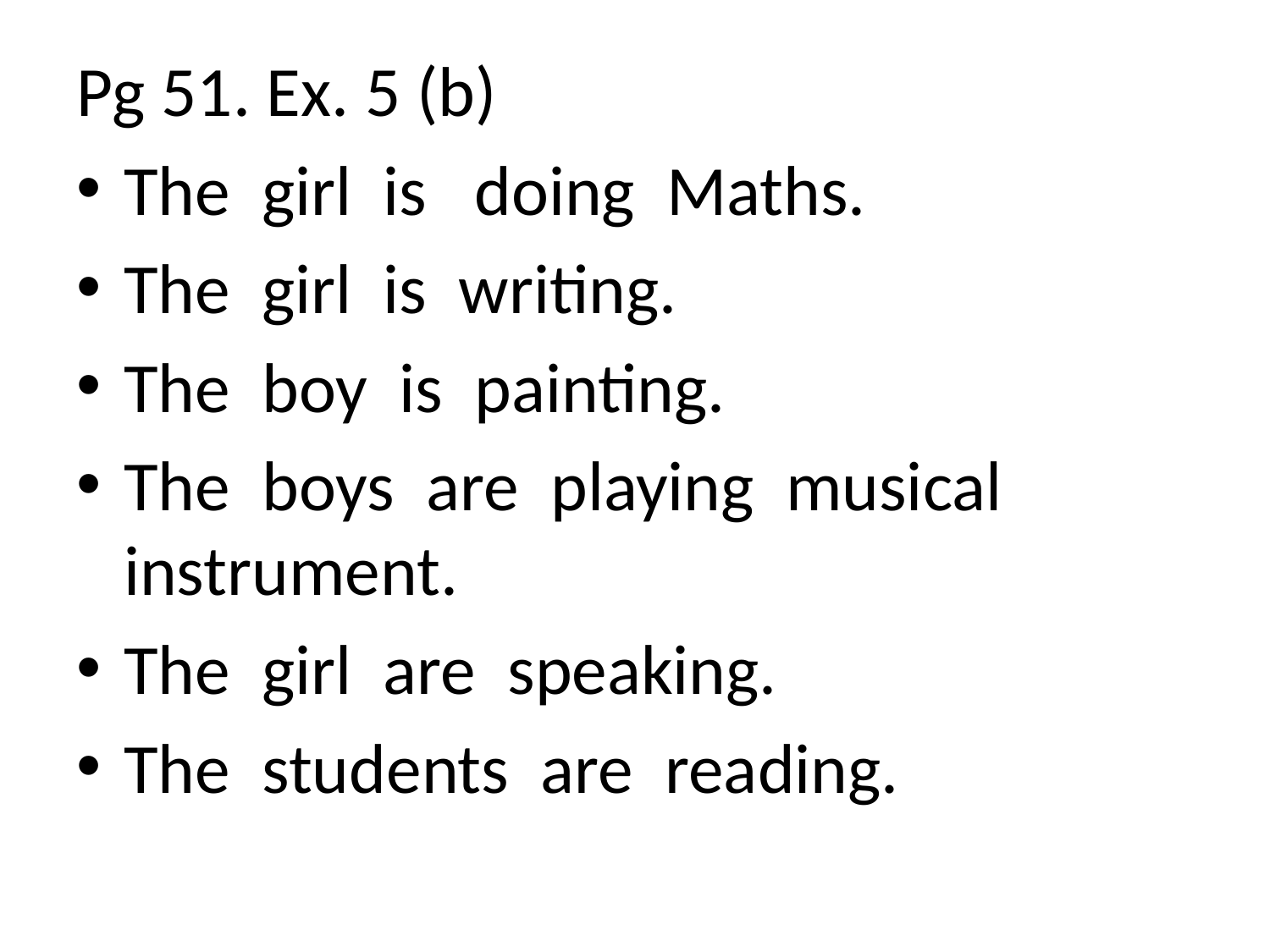

#
Pg 51. Ex. 5 (b)
The  girl  is   doing  Maths.
The  girl  is  writing.
The  boy  is  painting.
The  boys  are  playing  musical  instrument.
The  girl  are  speaking.
The  students  are  reading.